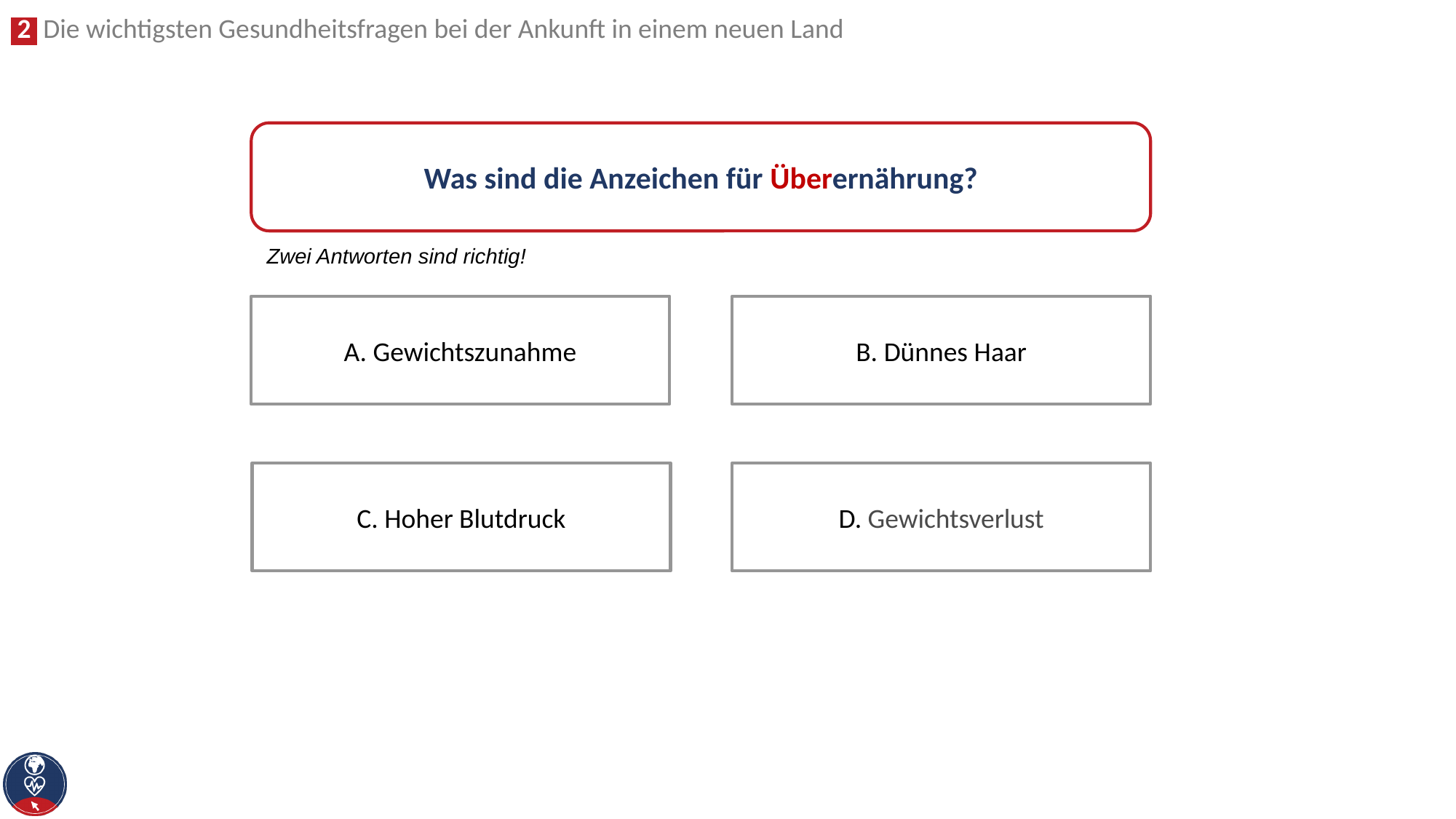

Was sind die Anzeichen für Überernährung?
Zwei Antworten sind richtig!
B. Dünnes Haar
A. Gewichtszunahme
C. Hoher Blutdruck
D. Gewichtsverlust